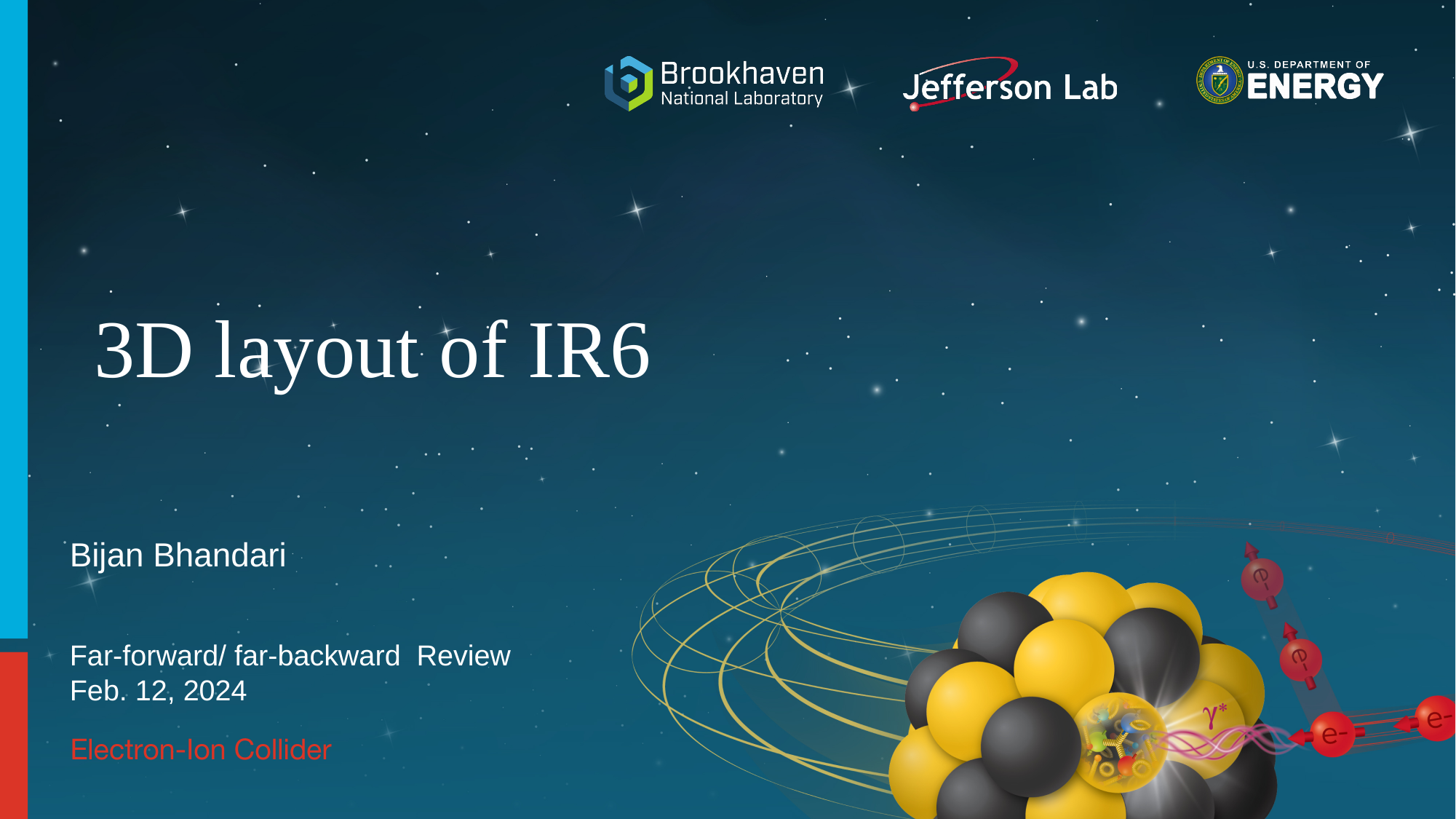

3D layout of IR6
Bijan Bhandari

Far-forward/ far-backward  Review
Feb. 12, 2024